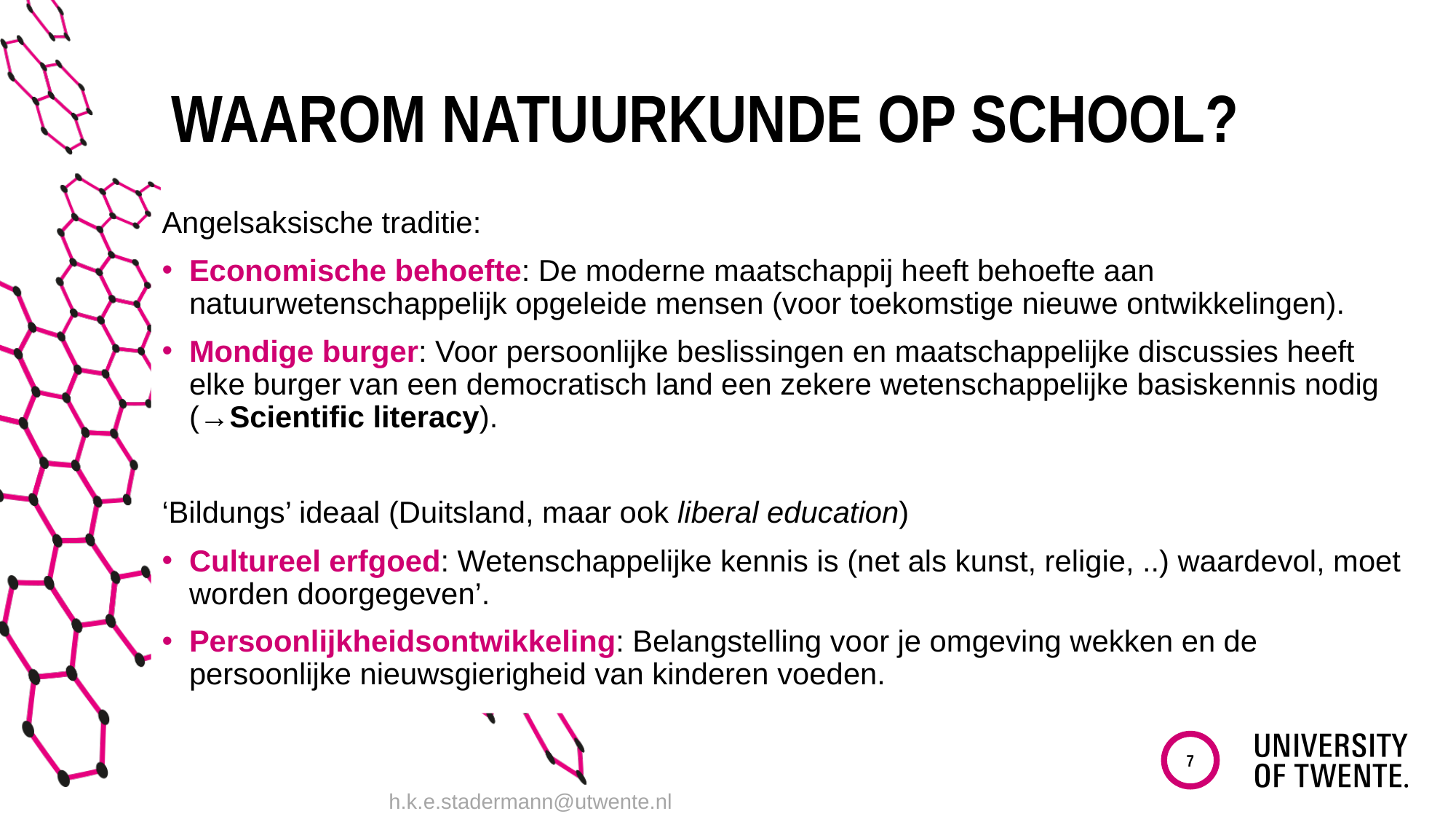

# Waarom natuurkunde op school?
Angelsaksische traditie:
Economische behoefte: De moderne maatschappij heeft behoefte aan natuurwetenschappelijk opgeleide mensen (voor toekomstige nieuwe ontwikkelingen).
Mondige burger: Voor persoonlijke beslissingen en maatschappelijke discussies heeft elke burger van een democratisch land een zekere wetenschappelijke basiskennis nodig (→Scientific literacy).

‘Bildungs’ ideaal (Duitsland, maar ook liberal education)
Cultureel erfgoed: Wetenschappelijke kennis is (net als kunst, religie, ..) waardevol, moet worden doorgegeven’.
Persoonlijkheidsontwikkeling: Belangstelling voor je omgeving wekken en de persoonlijke nieuwsgierigheid van kinderen voeden.

7